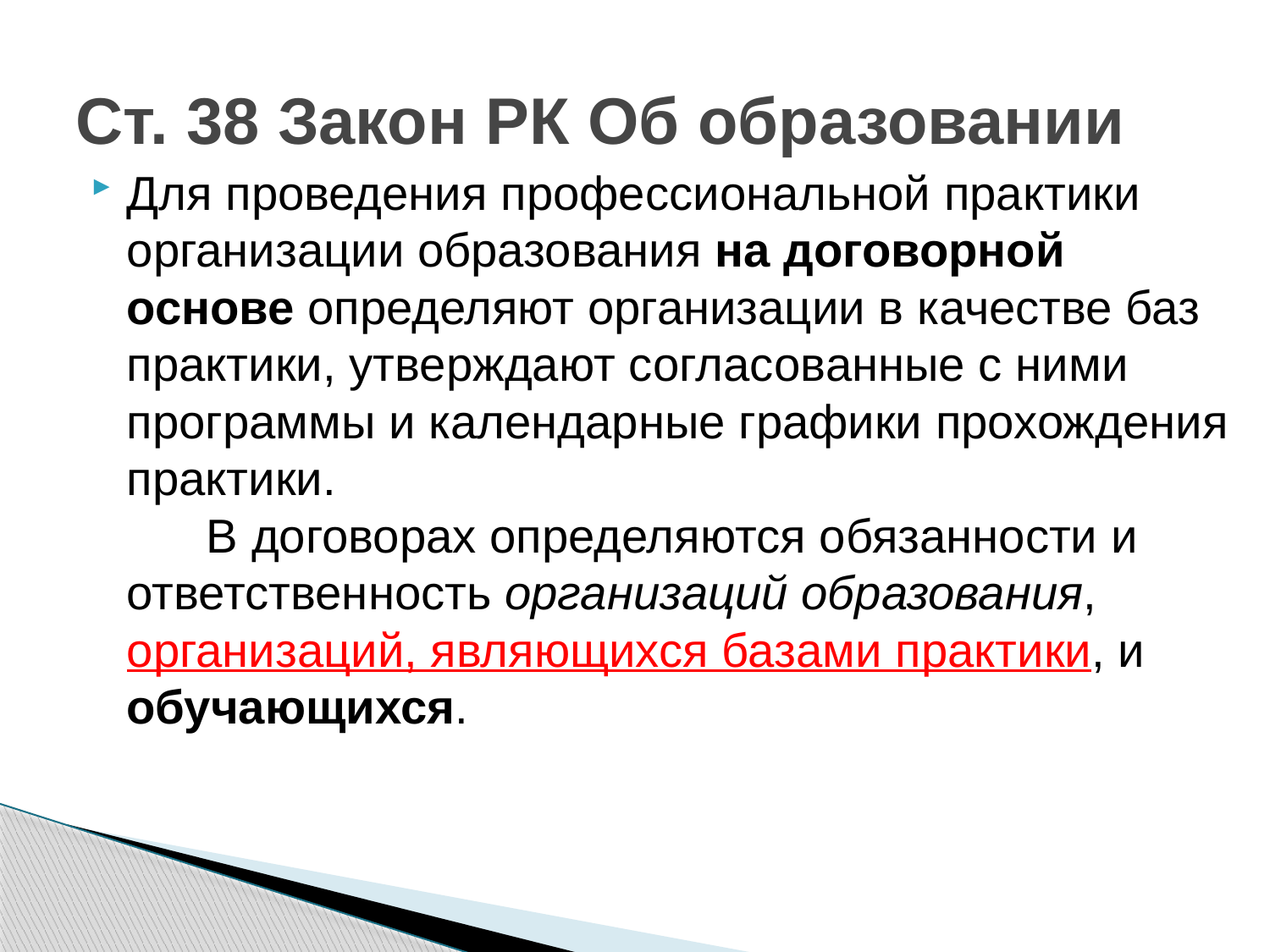

# Ст. 38 Закон РК Об образовании
Для проведения профессиональной практики организации образования на договорной основе определяют организации в качестве баз практики, утверждают согласованные с ними программы и календарные графики прохождения практики.
      В договорах определяются обязанности и ответственность организаций образования, организаций, являющихся базами практики, и обучающихся.